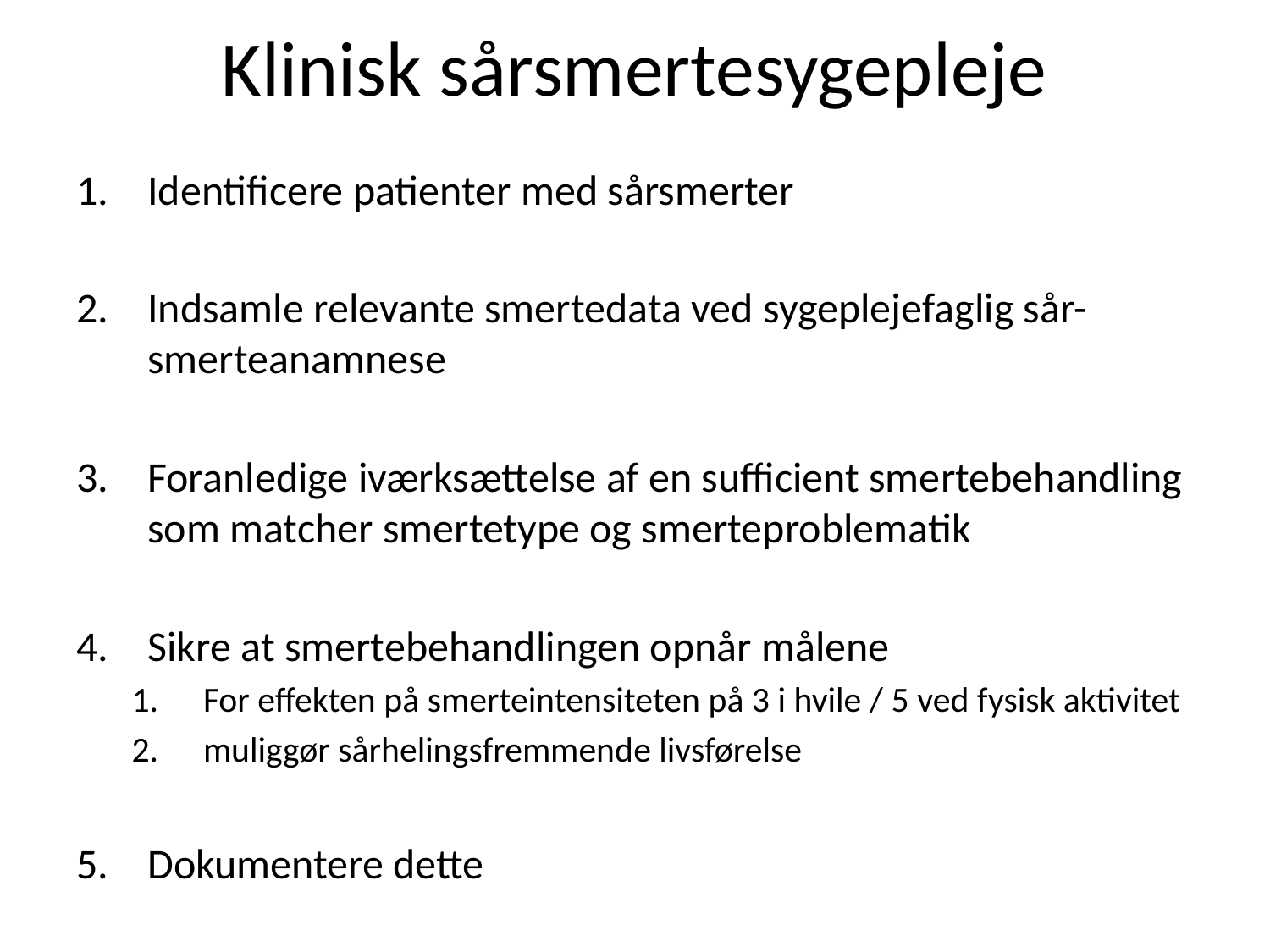

# Klinisk sårsmertesygepleje
Identificere patienter med sårsmerter

Indsamle relevante smertedata ved sygeplejefaglig sår-smerteanamnese

Foranledige iværksættelse af en sufficient smertebehandling som matcher smertetype og smerteproblematik

Sikre at smertebehandlingen opnår målene
For effekten på smerteintensiteten på 3 i hvile / 5 ved fysisk aktivitet
muliggør sårhelingsfremmende livsførelse

Dokumentere dette